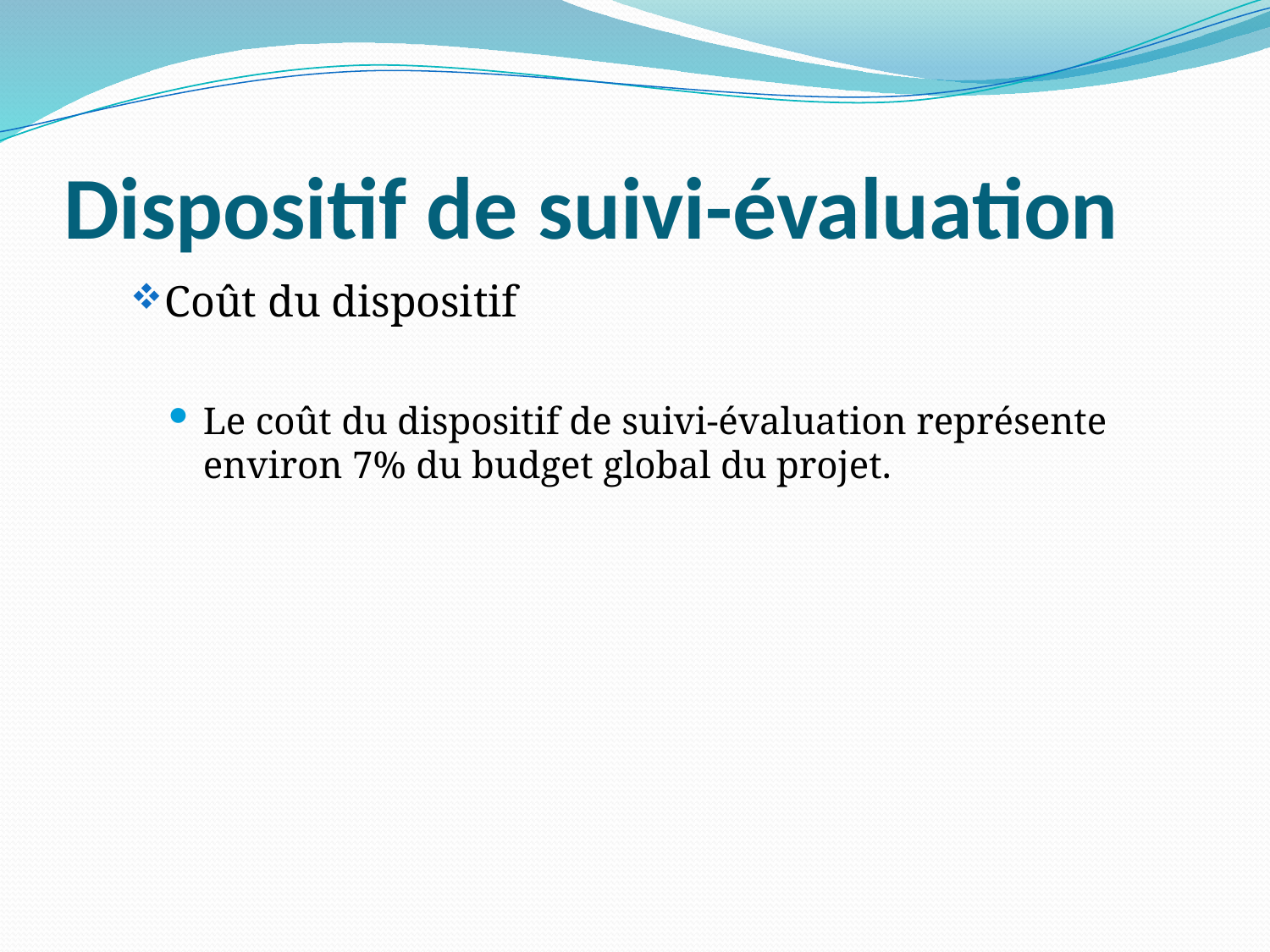

# Dispositif de suivi-évaluation
Coût du dispositif

Le coût du dispositif de suivi-évaluation représente environ 7% du budget global du projet.